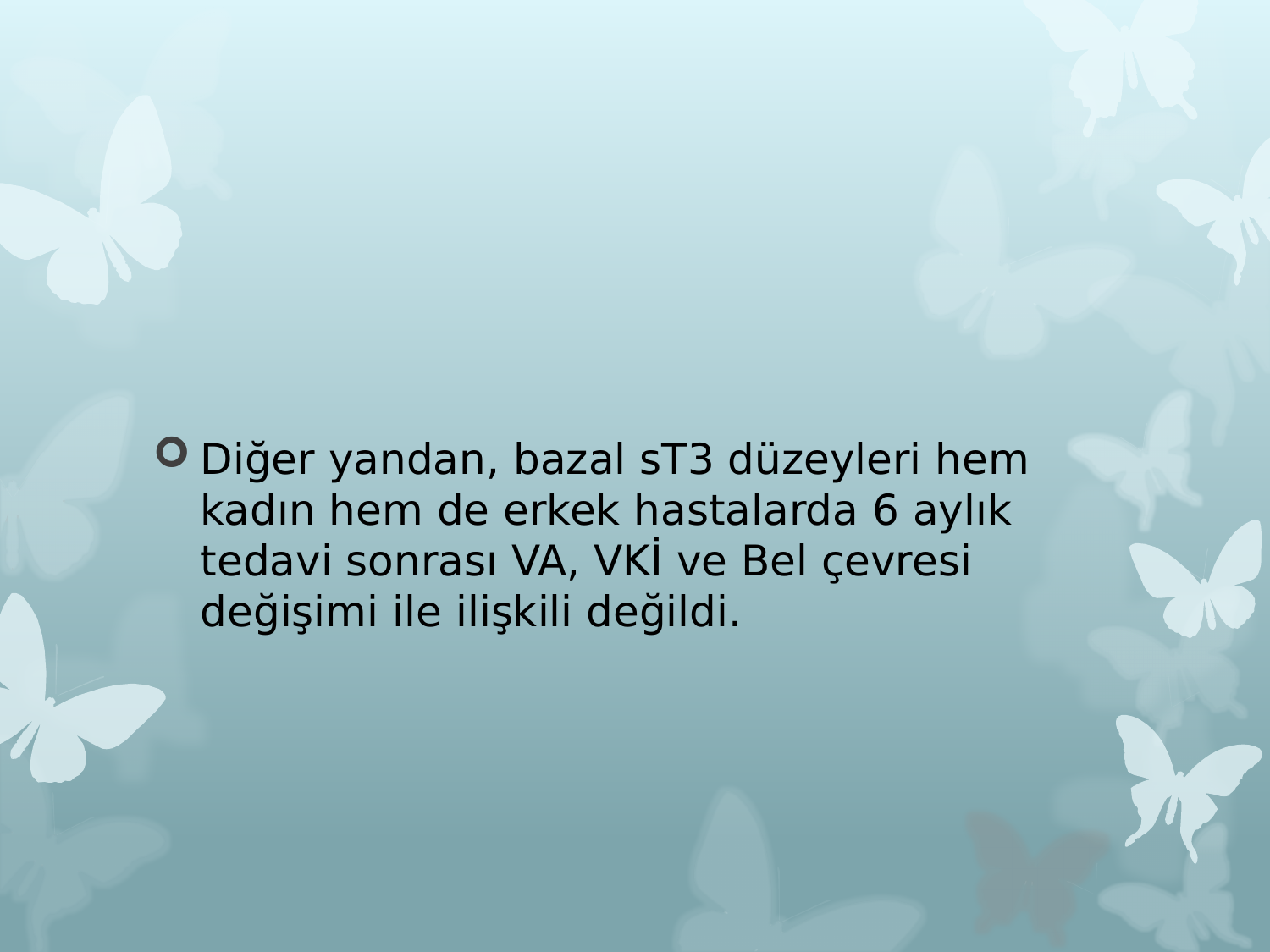

#
Diğer yandan, bazal sT3 düzeyleri hem kadın hem de erkek hastalarda 6 aylık tedavi sonrası VA, VKİ ve Bel çevresi değişimi ile ilişkili değildi.